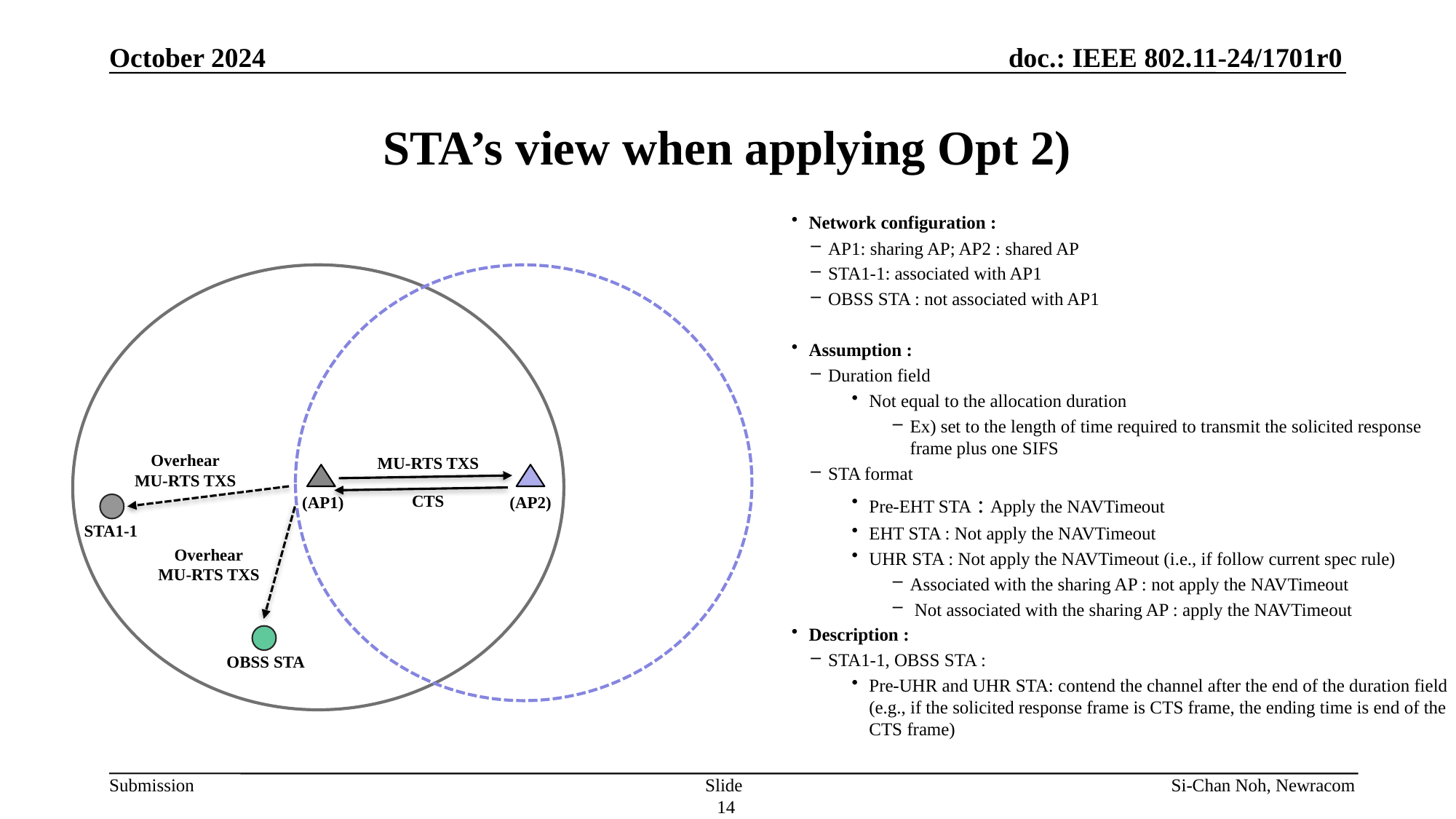

October 2024
# STA’s view when applying Opt 2)
Network configuration :
AP1: sharing AP; AP2 : shared AP
STA1-1: associated with AP1
OBSS STA : not associated with AP1

Assumption :
Duration field
Not equal to the allocation duration
Ex) set to the length of time required to transmit the solicited response
frame plus one SIFS
STA format
Pre-EHT STA : Apply the NAVTimeout
EHT STA : Not apply the NAVTimeout
UHR STA : Not apply the NAVTimeout (i.e., if follow current spec rule)
Associated with the sharing AP : not apply the NAVTimeout
 Not associated with the sharing AP : apply the NAVTimeout
Description :
STA1-1, OBSS STA :
Pre-UHR and UHR STA: contend the channel after the end of the duration field (e.g., if the solicited response frame is CTS frame, the ending time is end of the CTS frame)

Overhear
MU-RTS TXS
MU-RTS TXS

CTS
(AP1)
(AP2)

STA1-1
Overhear
MU-RTS TXS

OBSS STA
Slide 14
Si-Chan Noh, Newracom